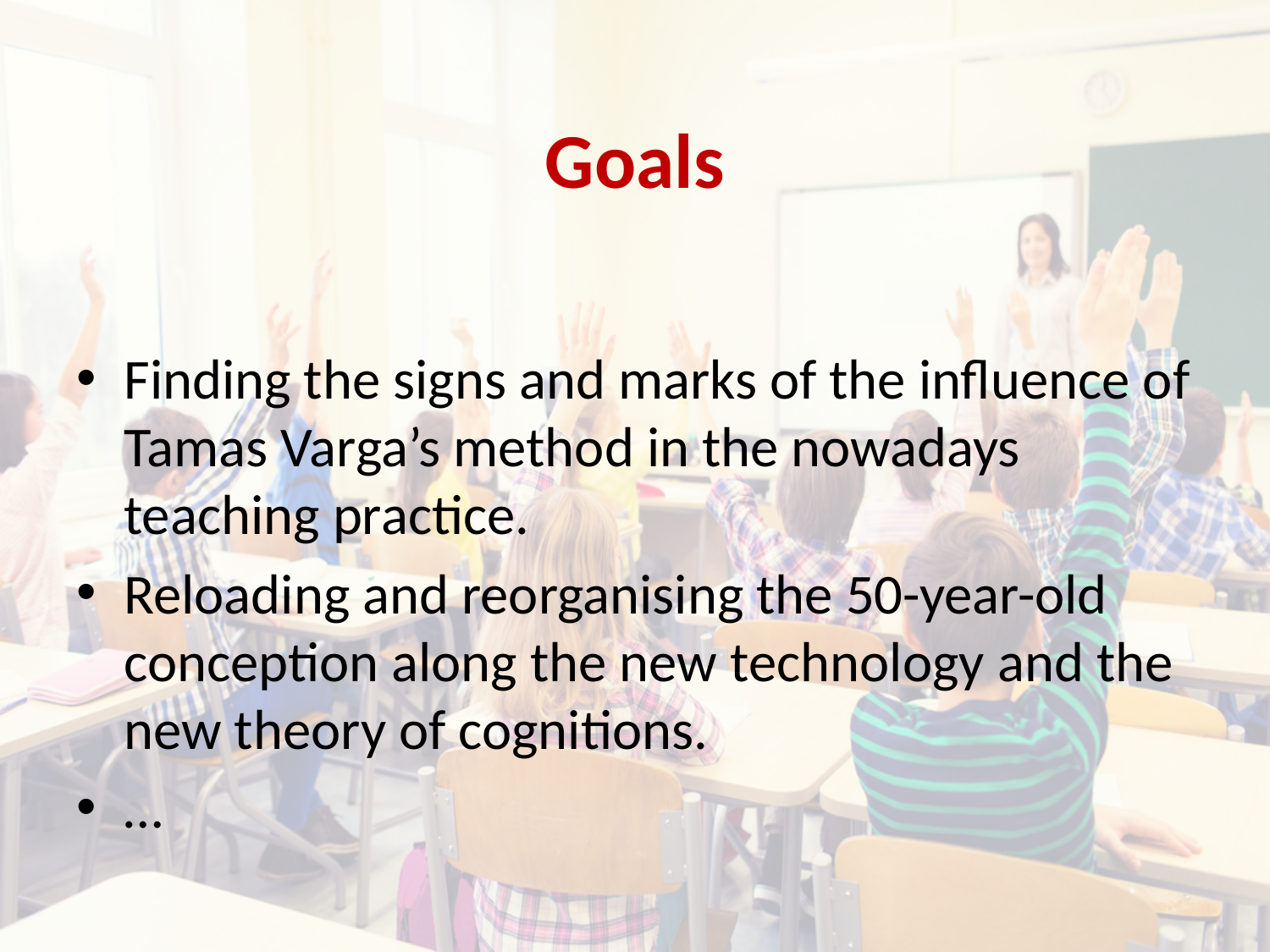

# Goals
Finding the signs and marks of the influence of Tamas Varga’s method in the nowadays teaching practice.
Reloading and reorganising the 50-year-old conception along the new technology and the new theory of cognitions.
…